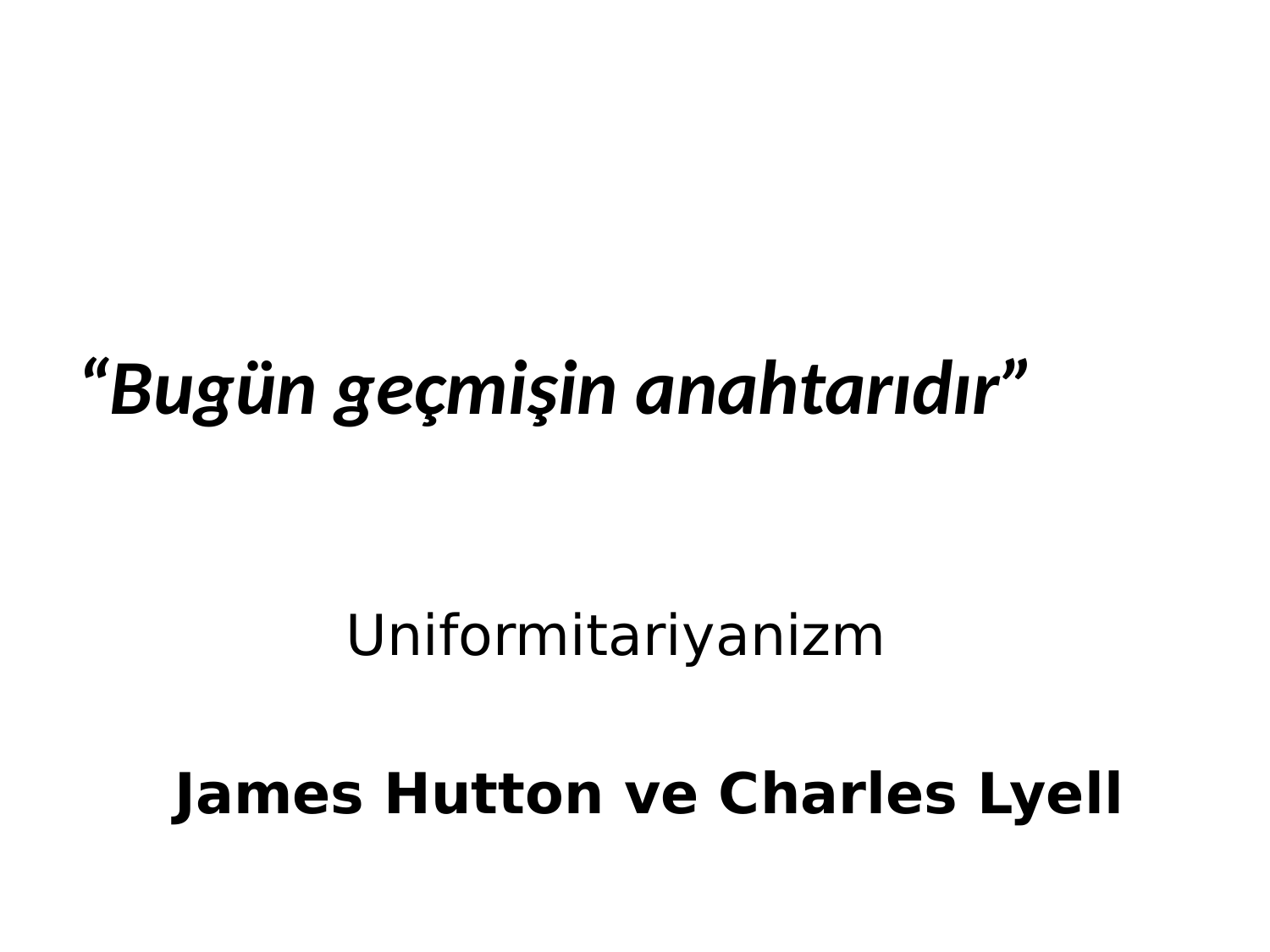

“Bugün geçmişin anahtarıdır”

               Uniformitariyanizm

     James Hutton ve Charles Lyell